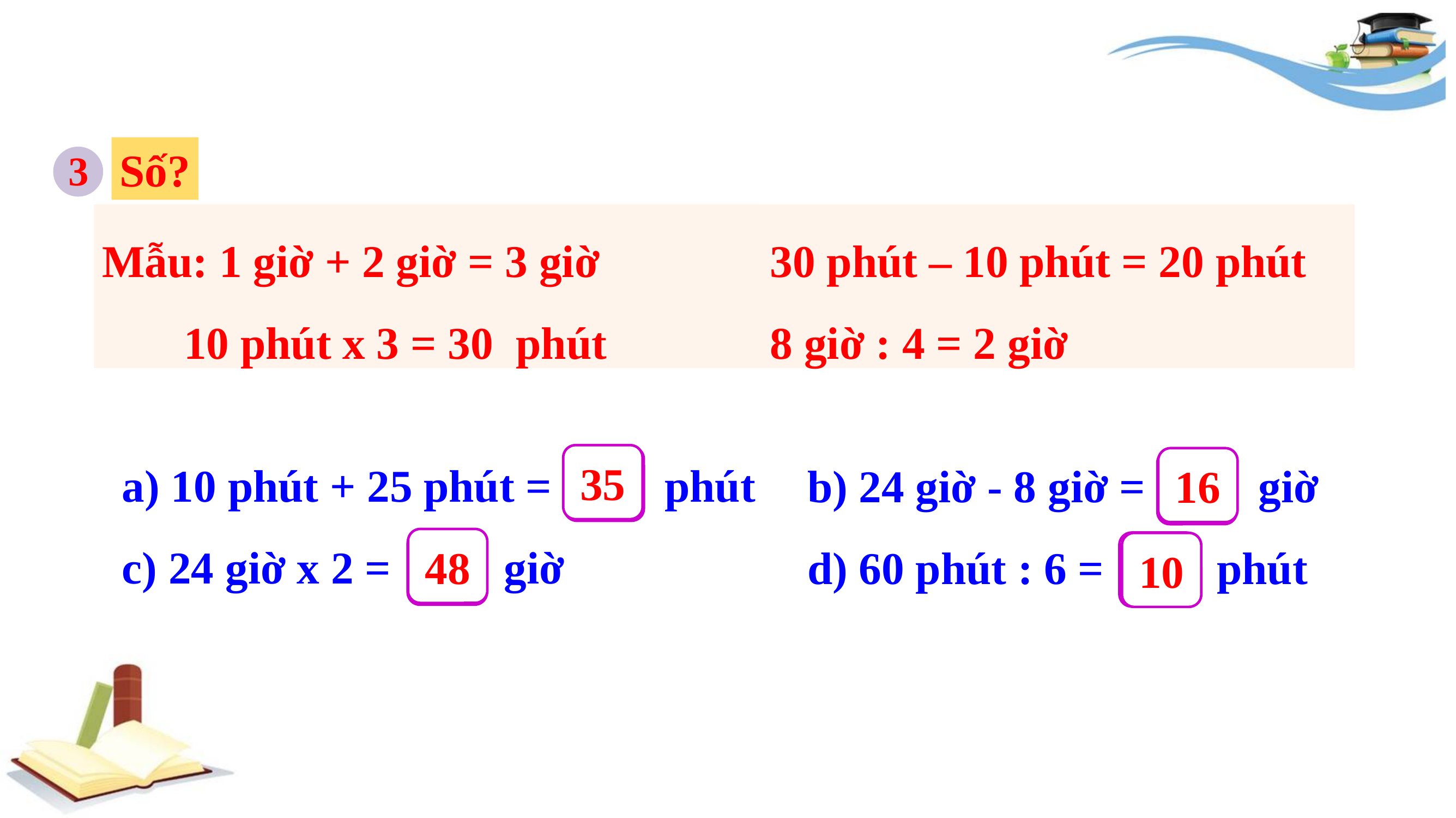

Số?
3

Mẫu: 1 giờ + 2 giờ = 3 giờ
	10 phút x 3 = 30  phút
30 phút – 10 phút = 20 phút
8 giờ : 4 = 2 giờ
a) 10 phút + 25 phút =          phút
c) 24 giờ x 2 =          giờ
b) 24 giờ - 8 giờ =          giờ
d) 60 phút : 6 =          phút
35
?
16
?
48
?
?
10